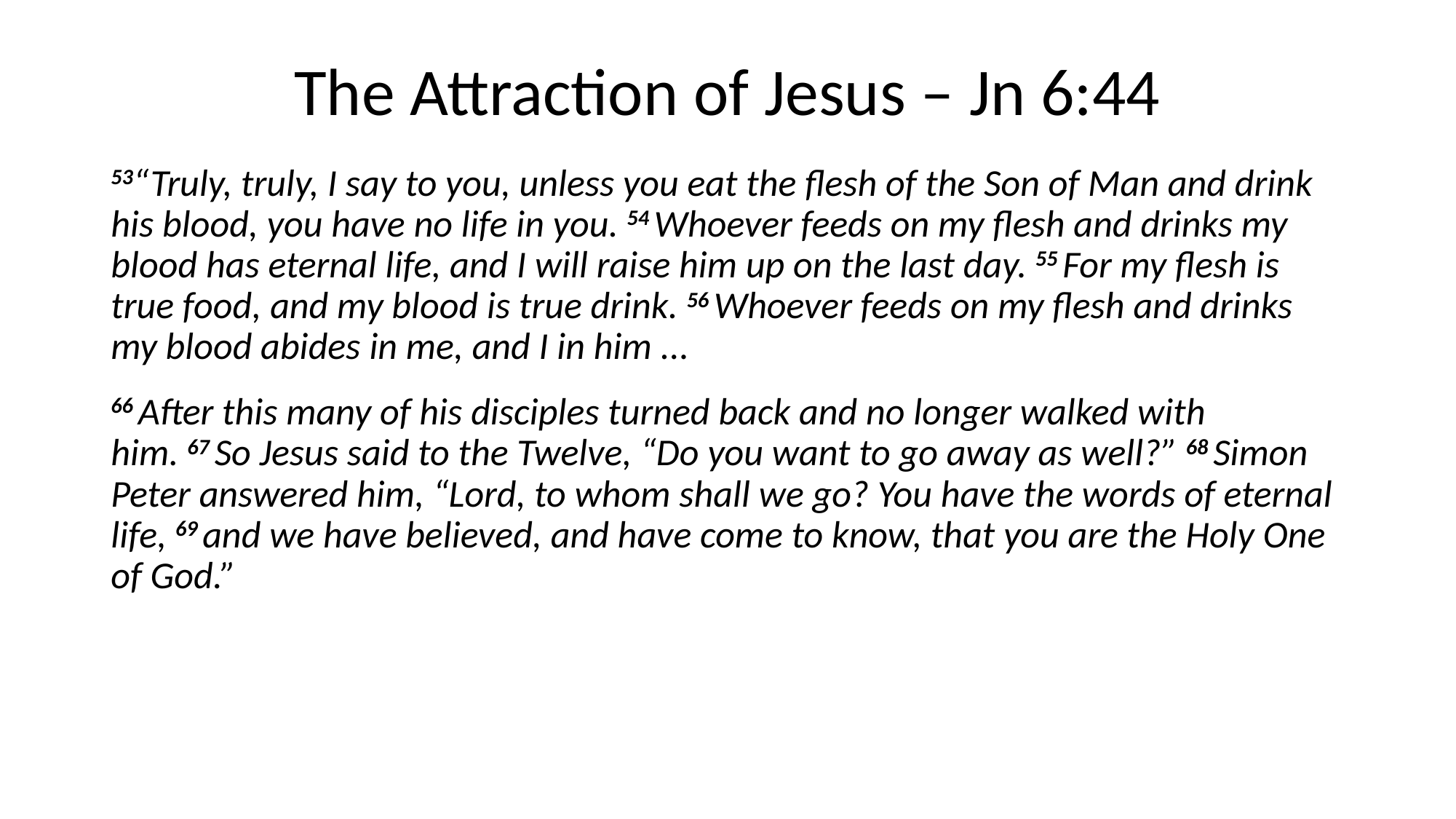

# The Attraction of Jesus – Jn 6:44
53“Truly, truly, I say to you, unless you eat the flesh of the Son of Man and drink his blood, you have no life in you. 54 Whoever feeds on my flesh and drinks my blood has eternal life, and I will raise him up on the last day. 55 For my flesh is true food, and my blood is true drink. 56 Whoever feeds on my flesh and drinks my blood abides in me, and I in him ...
66 After this many of his disciples turned back and no longer walked with him. 67 So Jesus said to the Twelve, “Do you want to go away as well?” 68 Simon Peter answered him, “Lord, to whom shall we go? You have the words of eternal life, 69 and we have believed, and have come to know, that you are the Holy One of God.”